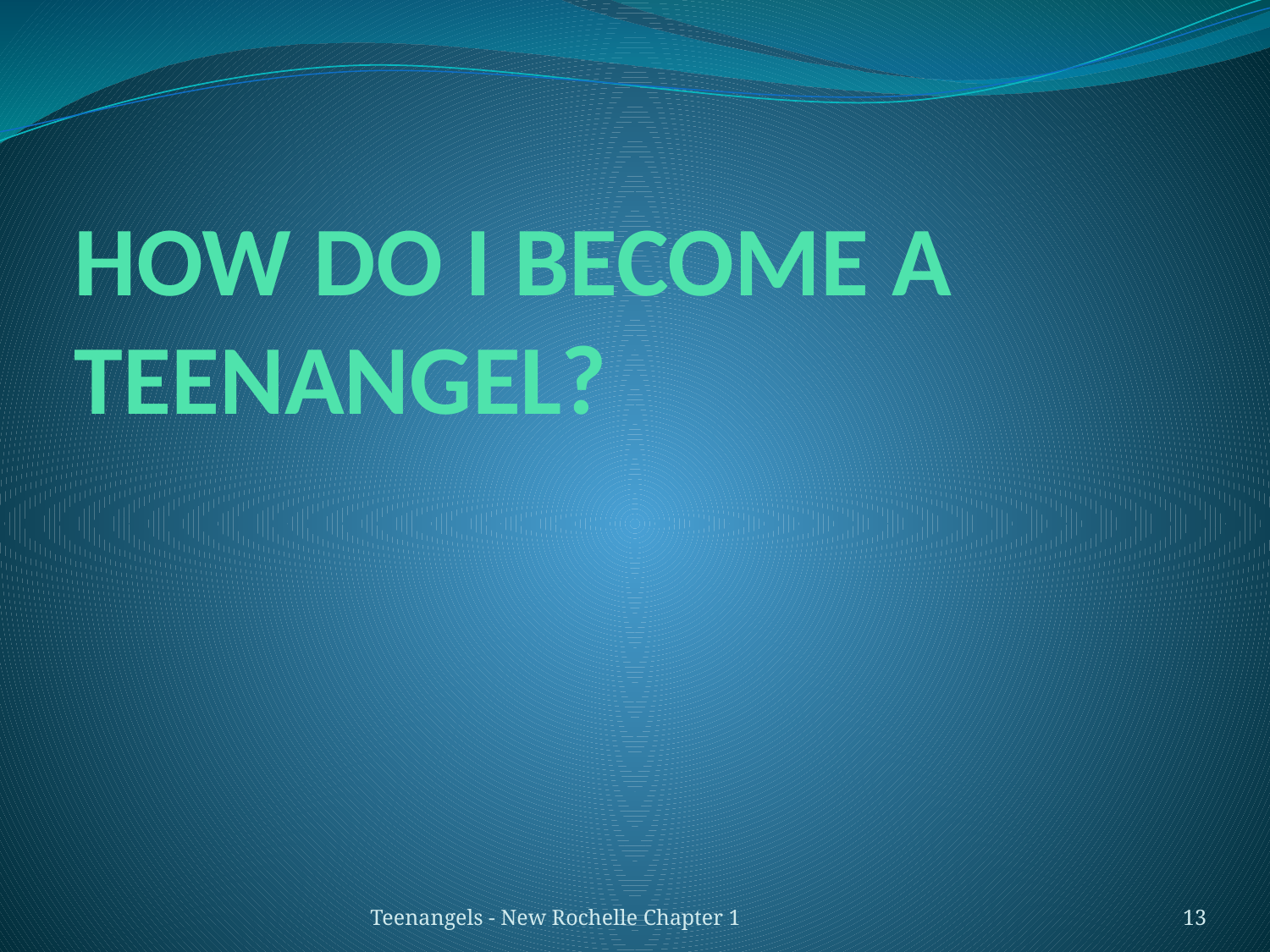

# HOW DO I BECOME A TEENANGEL?

Teenangels - New Rochelle Chapter 1
13